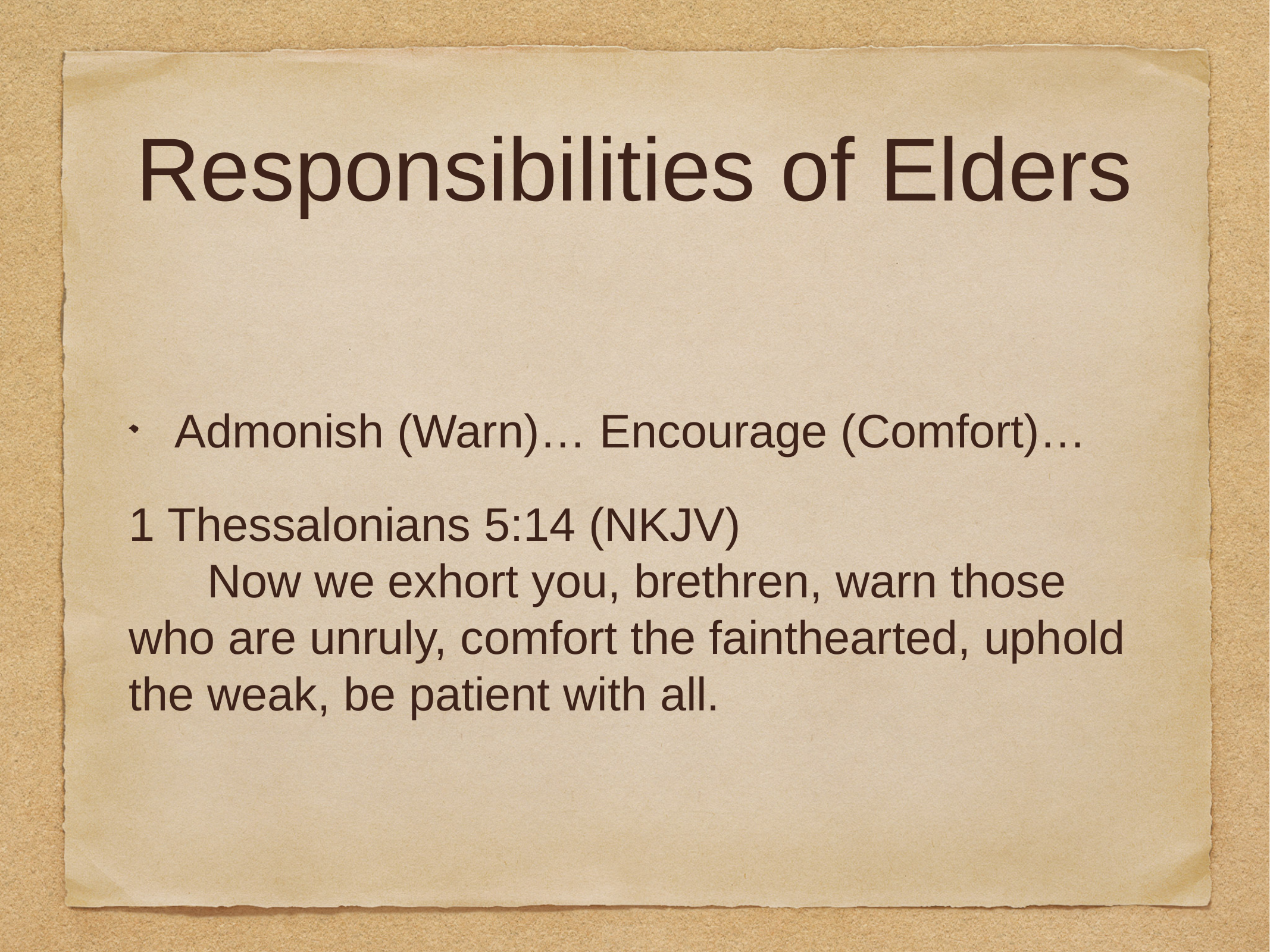

# Responsibilities of Elders
Admonish (Warn)… Encourage (Comfort)…
1 Thessalonians 5:14 (NKJV)                                     Now we exhort you, brethren, warn those who are unruly, comfort the fainthearted, uphold the weak, be patient with all.